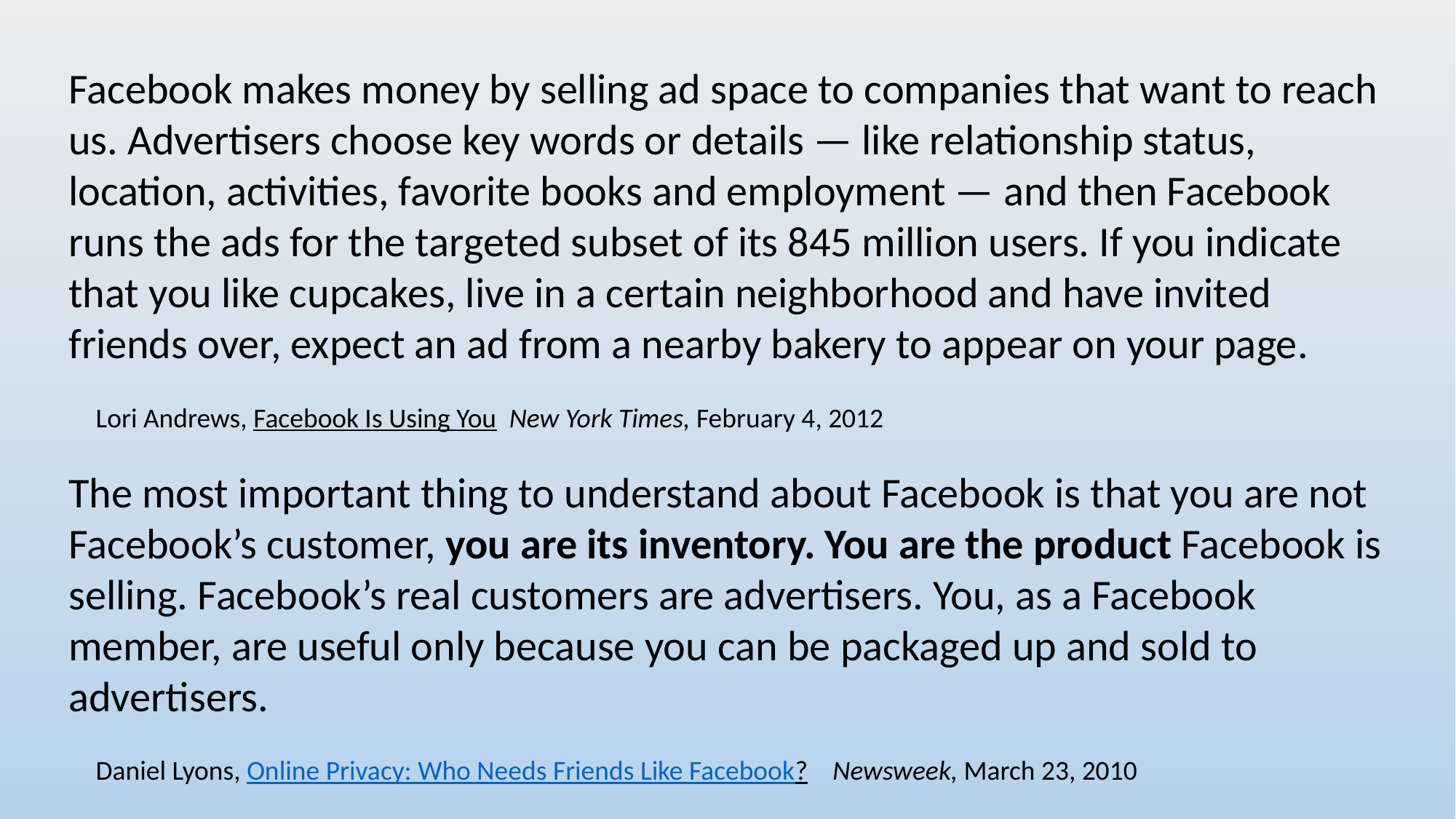

Facebook makes money by selling ad space to companies that want to reach us. Advertisers choose key words or details — like relationship status, location, activities, favorite books and employment — and then Facebook runs the ads for the targeted subset of its 845 million users. If you indicate that you like cupcakes, live in a certain neighborhood and have invited friends over, expect an ad from a nearby bakery to appear on your page.

Lori Andrews, Facebook Is Using You  New York Times, February 4, 2012

The most important thing to understand about Facebook is that you are not Facebook’s customer, you are its inventory. You are the product Facebook is selling. Facebook’s real customers are advertisers. You, as a Facebook member, are useful only because you can be packaged up and sold to advertisers.

Daniel Lyons, Online Privacy: Who Needs Friends Like Facebook?    Newsweek, March 23, 2010